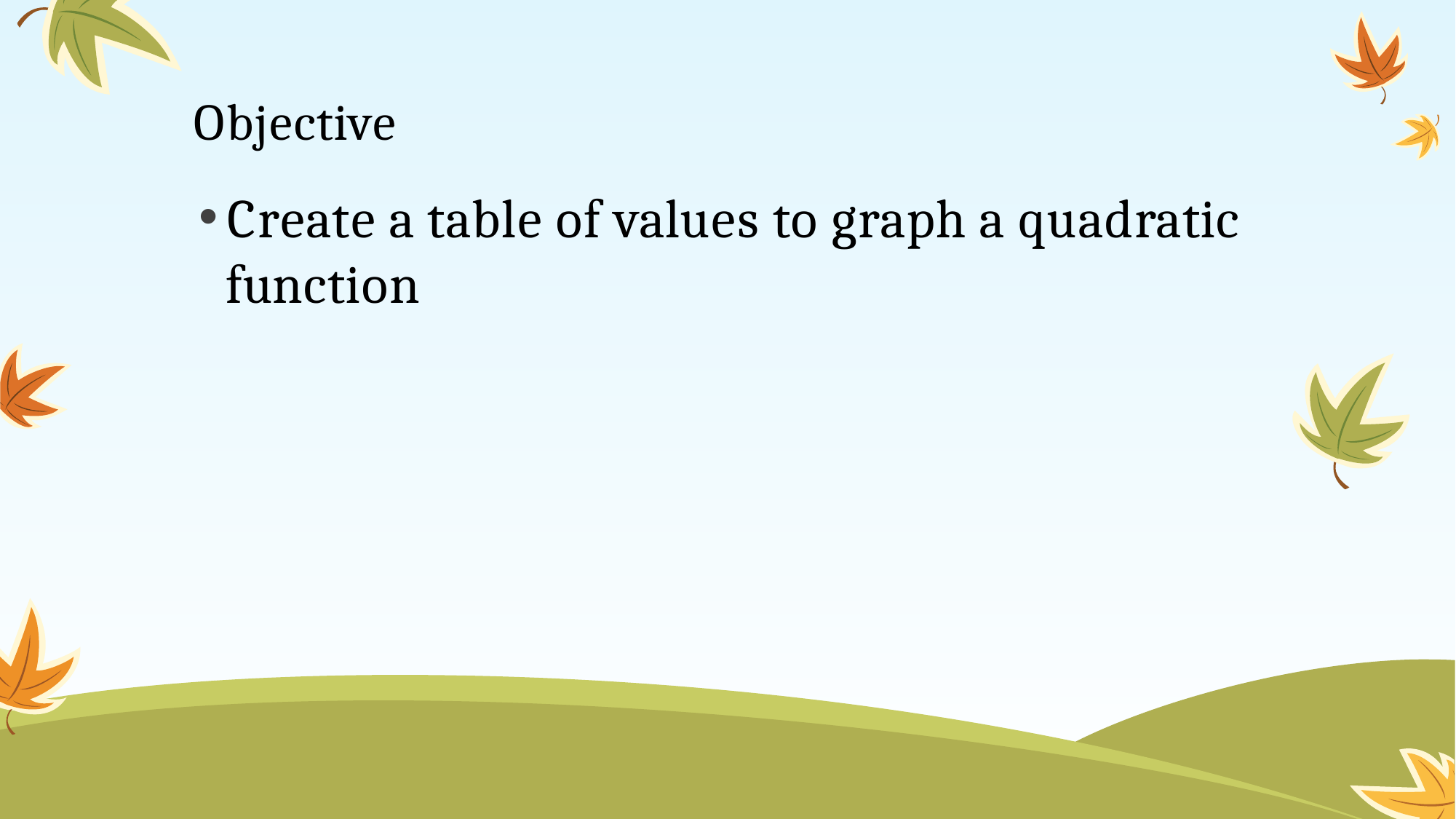

# Objective
Create a table of values to graph a quadratic function